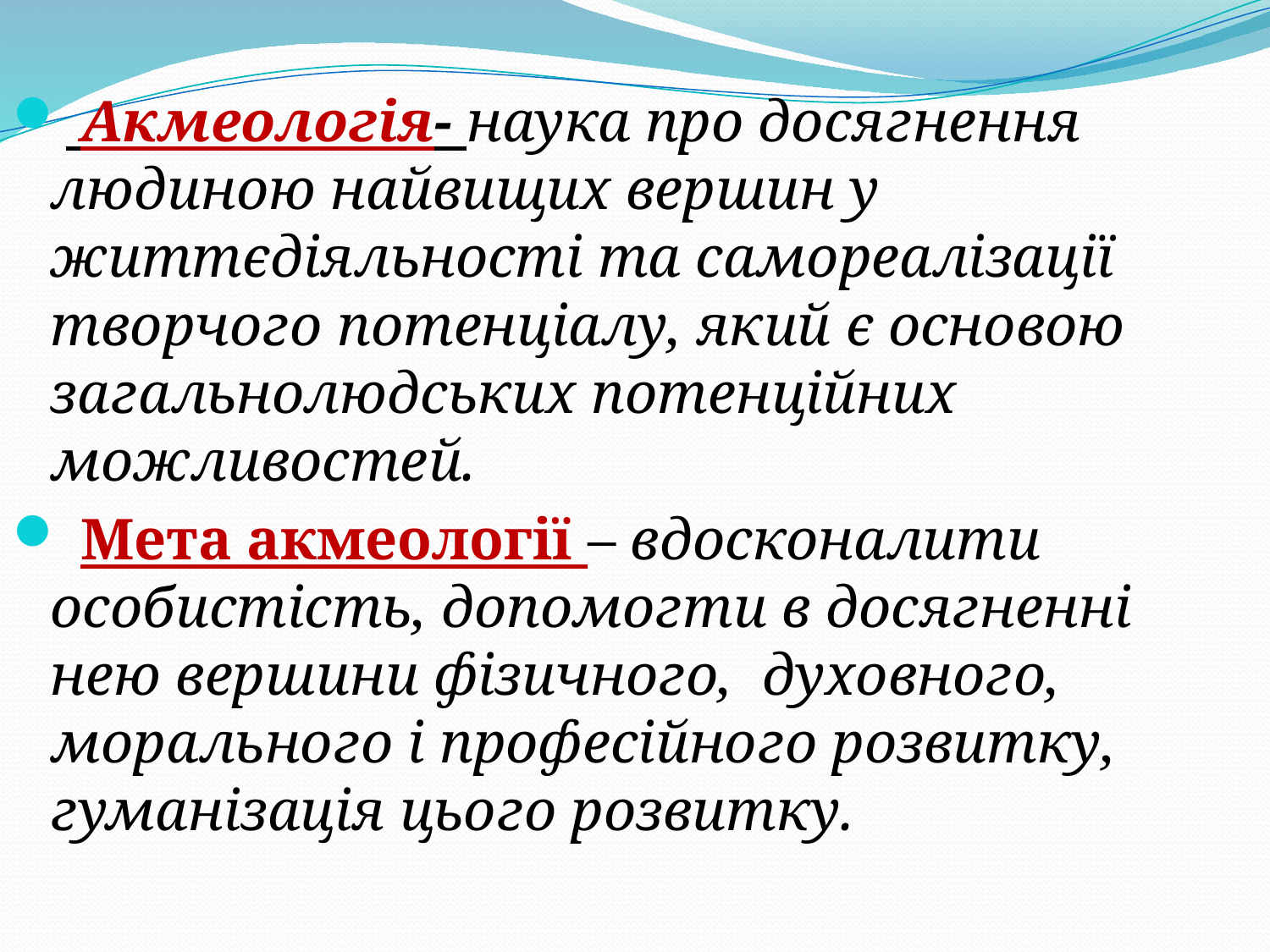

Акмеологія- наука про досягнення людиною найвищих вершин у життєдіяльності та самореалізації творчого потенціалу, який є основою загальнолюдських потенційних можливостей.
 Мета акмеології – вдосконалити особистість, допомогти в досягненні нею вершини фізичного,  духовного, морального і професійного розвитку, гуманізація цього розвитку.
#